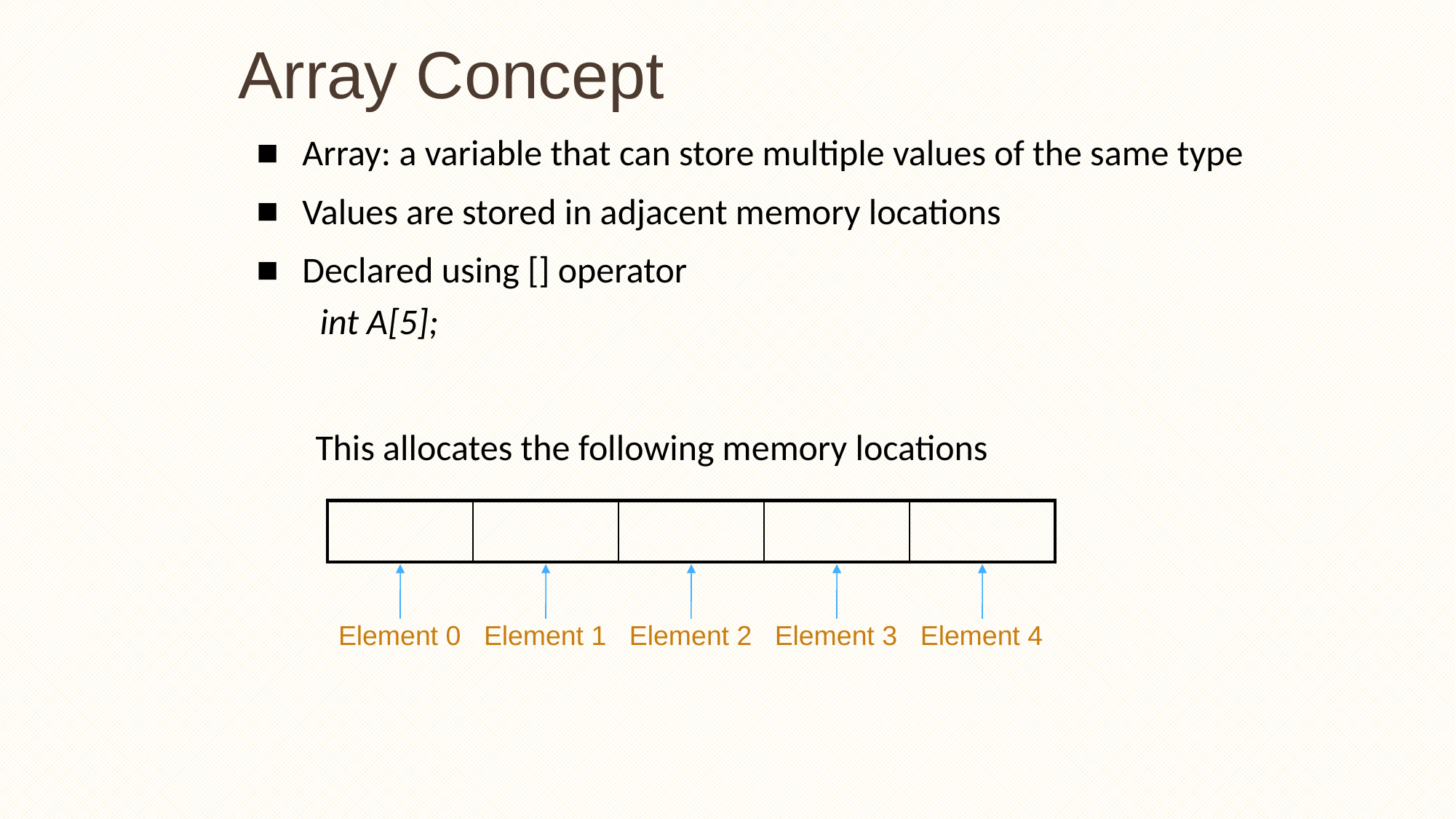

# Array Concept
Array: a variable that can store multiple values of the same type
Values are stored in adjacent memory locations
Declared using [] operator
int A[5];
	This allocates the following memory locations
|  |  |  |  |  |
| --- | --- | --- | --- | --- |

| Element 0 | Element 1 | Element 2 | Element 3 | Element 4 |
| --- | --- | --- | --- | --- |